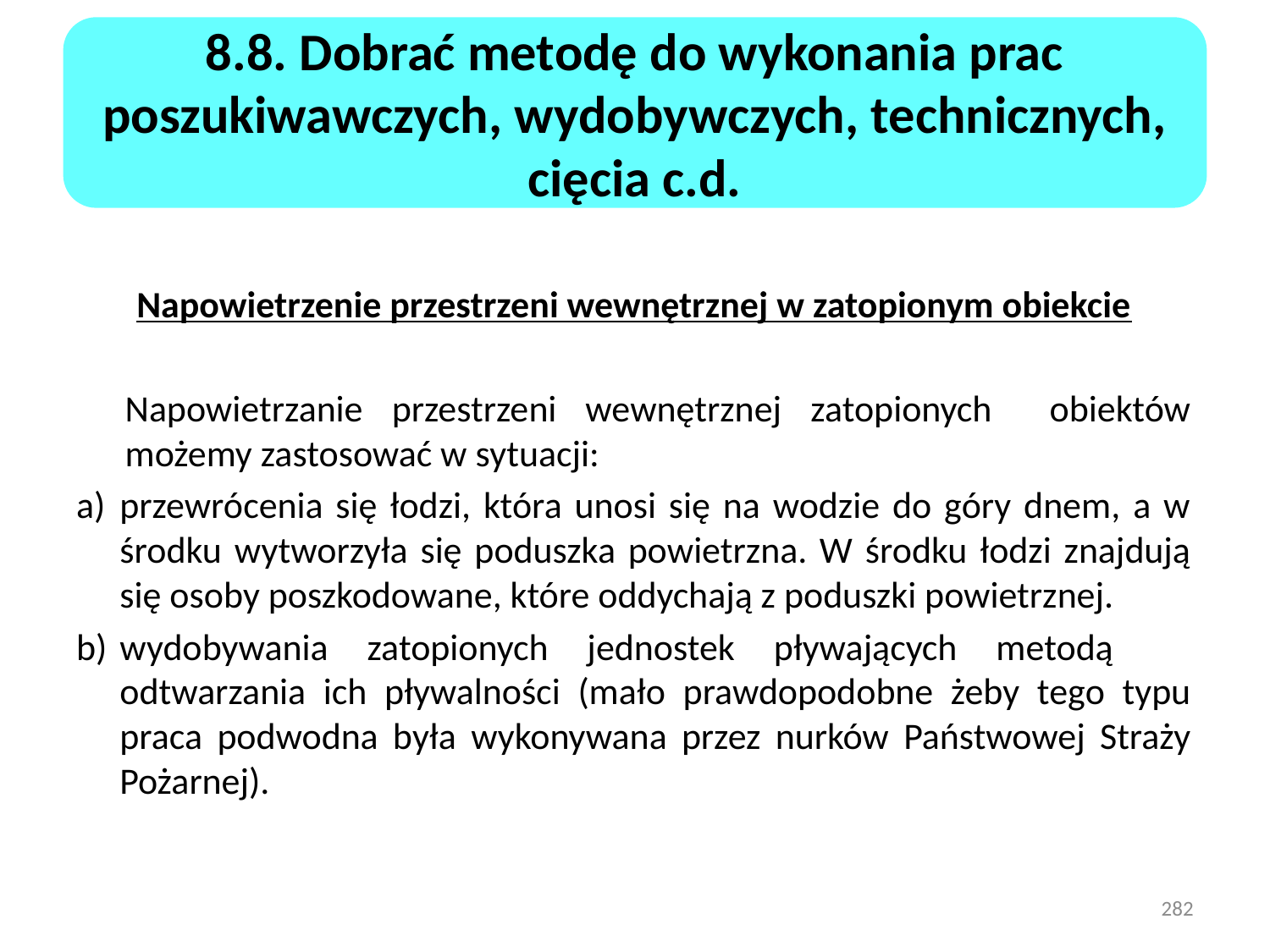

8.8. Dobrać metodę do wykonania prac poszukiwawczych, wydobywczych, technicznych, cięcia c.d.

Napowietrzenie przestrzeni wewnętrznej w zatopionym obiekcie

Napowietrzanie przestrzeni wewnętrznej zatopionych  obiektów możemy zastosować w sytuacji:
przewrócenia się łodzi, która unosi się na wodzie do góry dnem, a w środku wytworzyła się poduszka powietrzna. W środku łodzi znajdują się osoby poszkodowane, które oddychają z poduszki powietrznej.
wydobywania zatopionych jednostek pływających metodą   odtwarzania ich pływalności (mało prawdopodobne żeby tego typu praca podwodna była wykonywana przez nurków Państwowej Straży Pożarnej).

282